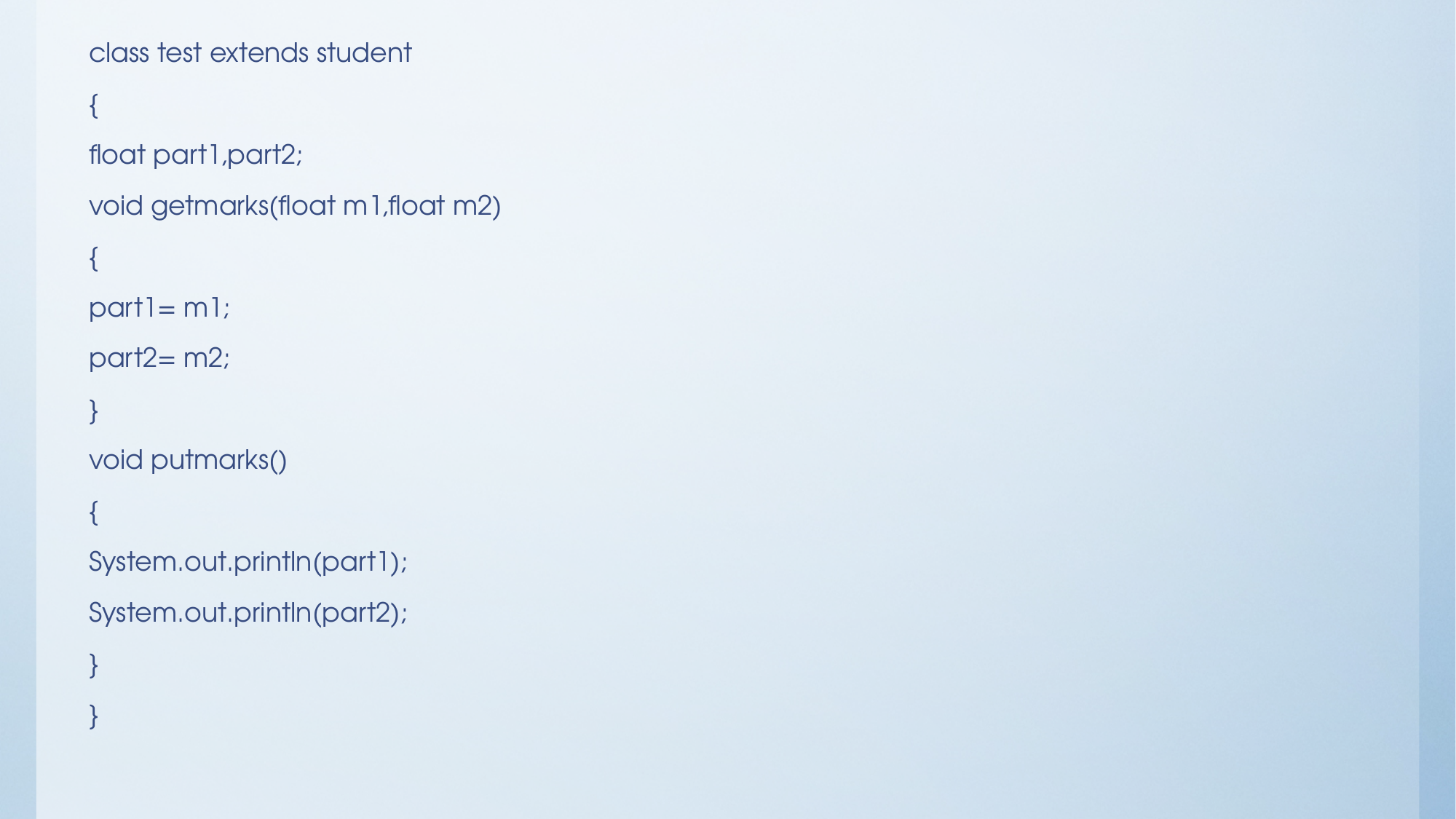

class test extends student
{
float part1,part2;
void getmarks(float m1,float m2)
{
part1= m1;
part2= m2;
}
void putmarks()
{
System.out.println(part1);
System.out.println(part2);
}
}